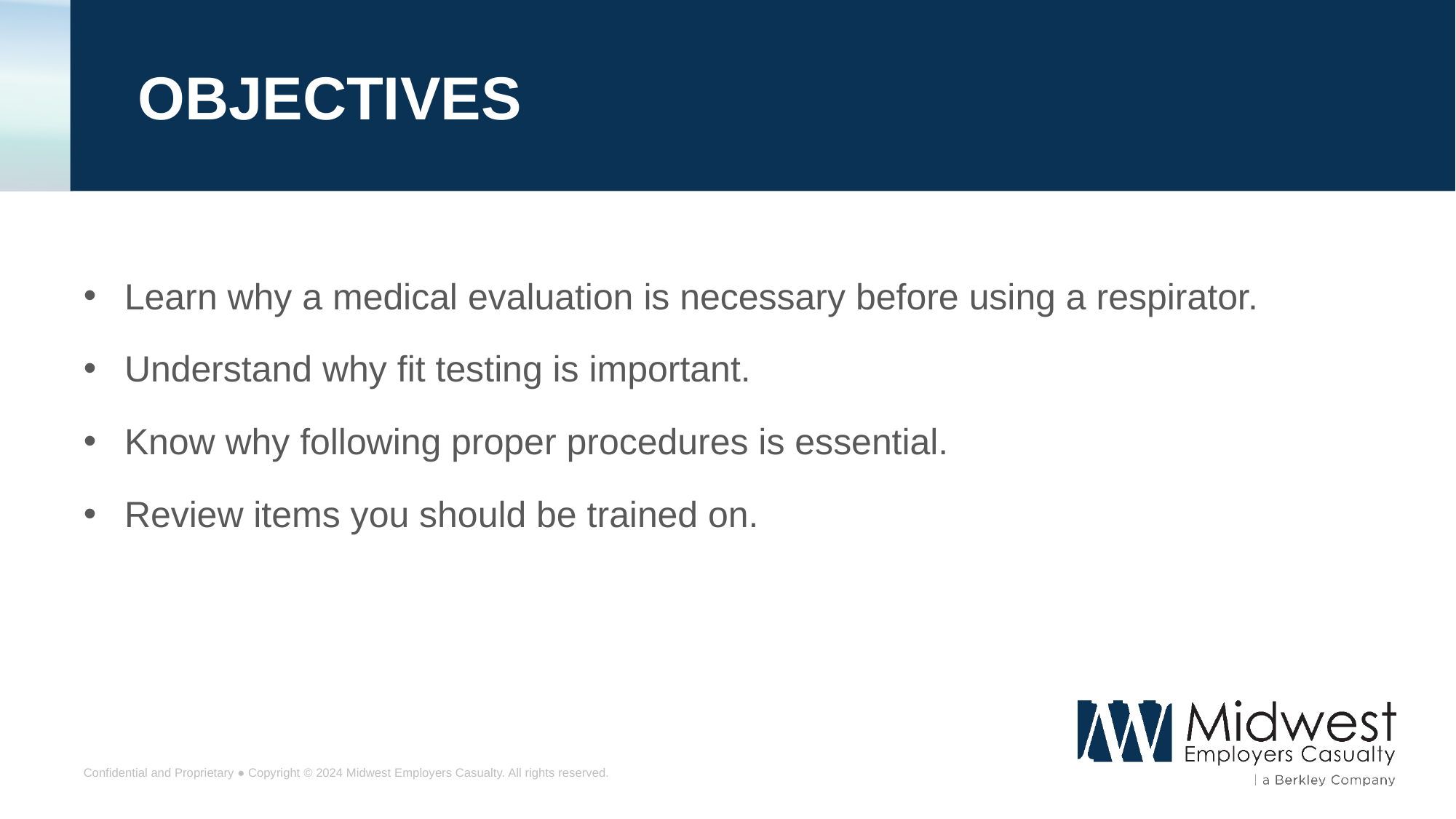

# OBJECTIVES
Learn why a medical evaluation is necessary before using a respirator.
Understand why fit testing is important.
Know why following proper procedures is essential.
Review items you should be trained on.